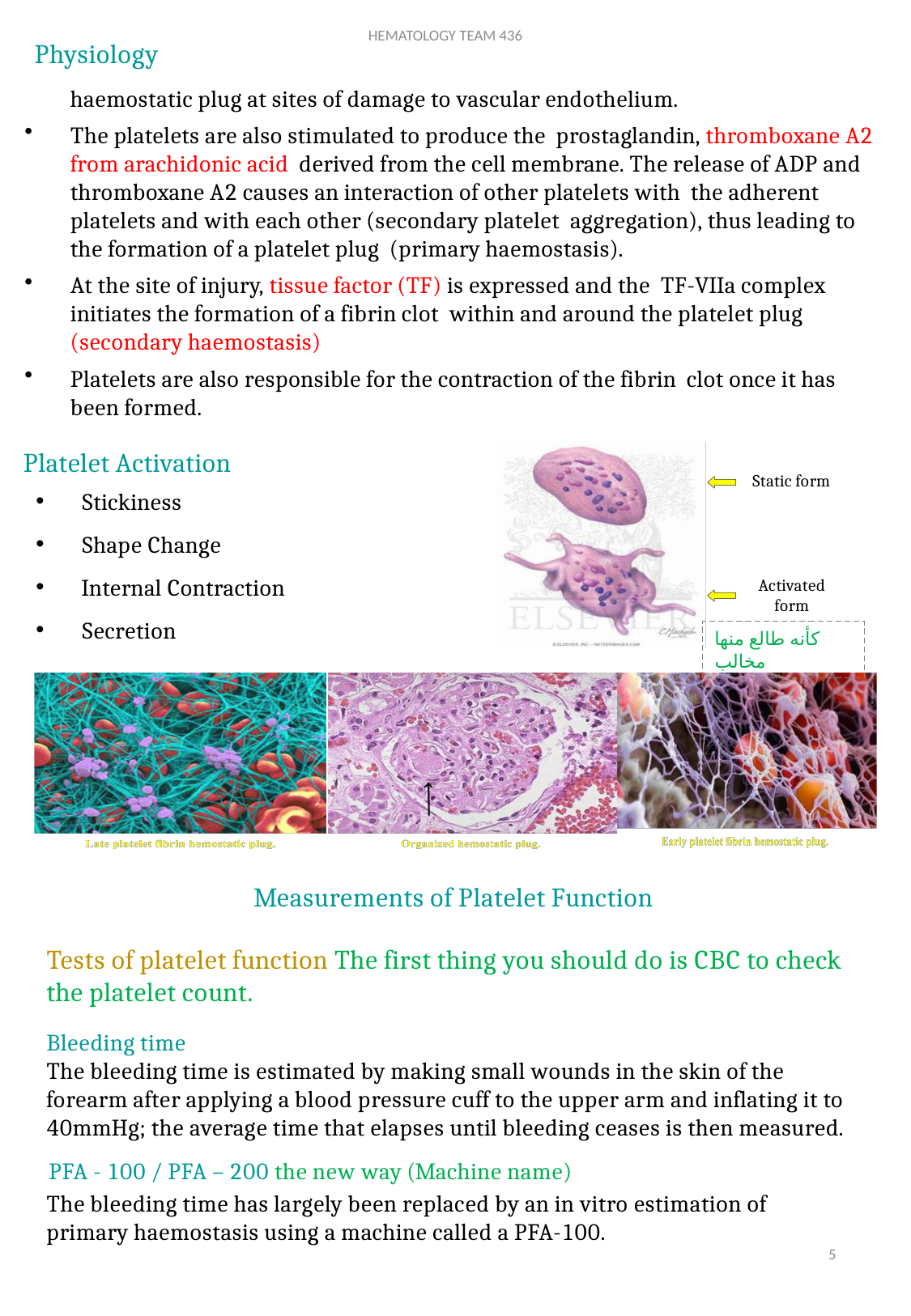

HEMATOLOGY TEAM 436
Physiology
haemostatic plug at sites of damage to vascular endothelium.
The platelets are also stimulated to produce the  prostaglandin, thromboxane A2 from arachidonic acid  derived from the cell membrane. The release of ADP and  thromboxane A2 causes an interaction of other platelets with  the adherent platelets and with each other (secondary platelet  aggregation), thus leading to the formation of a platelet plug  (primary haemostasis).
At the site of injury, tissue factor (TF) is expressed and the  TF-VIIa complex initiates the formation of a fibrin clot  within and around the platelet plug (secondary haemostasis)
Platelets are also responsible for the contraction of the fibrin  clot once it has been formed.

Platelet Activation
Static form
Stickiness
Shape Change
Internal Contraction
Secretion
Activated form
كأنه طالع منها مخالب

Measurements of Platelet Function
Tests of platelet function The first thing you should do is CBC to check the platelet count.

Bleeding time
The bleeding time is estimated by making small wounds in the skin of the forearm after applying a blood pressure cuff to the upper arm and inflating it to 40mmHg; the average time that elapses until bleeding ceases is then measured.
PFA - 100 / PFA – 200 the new way (Machine name)
The bleeding time has largely been replaced by an in vitro estimation of primary haemostasis using a machine called a PFA-100.
5